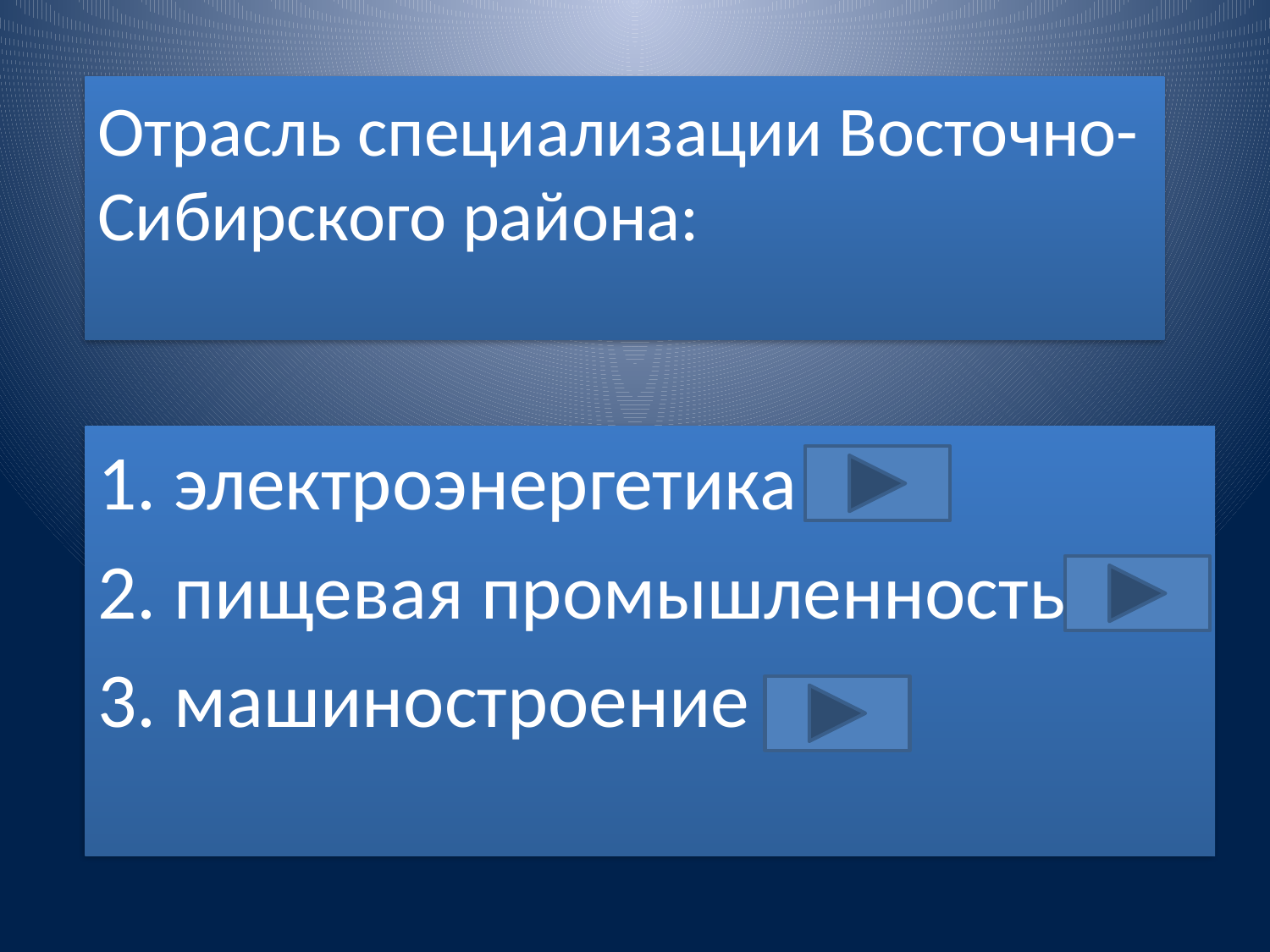

# Отрасль специализации Восточно-Сибирского района:
1. электроэнергетика
2. пищевая промышленность
3. машиностроение